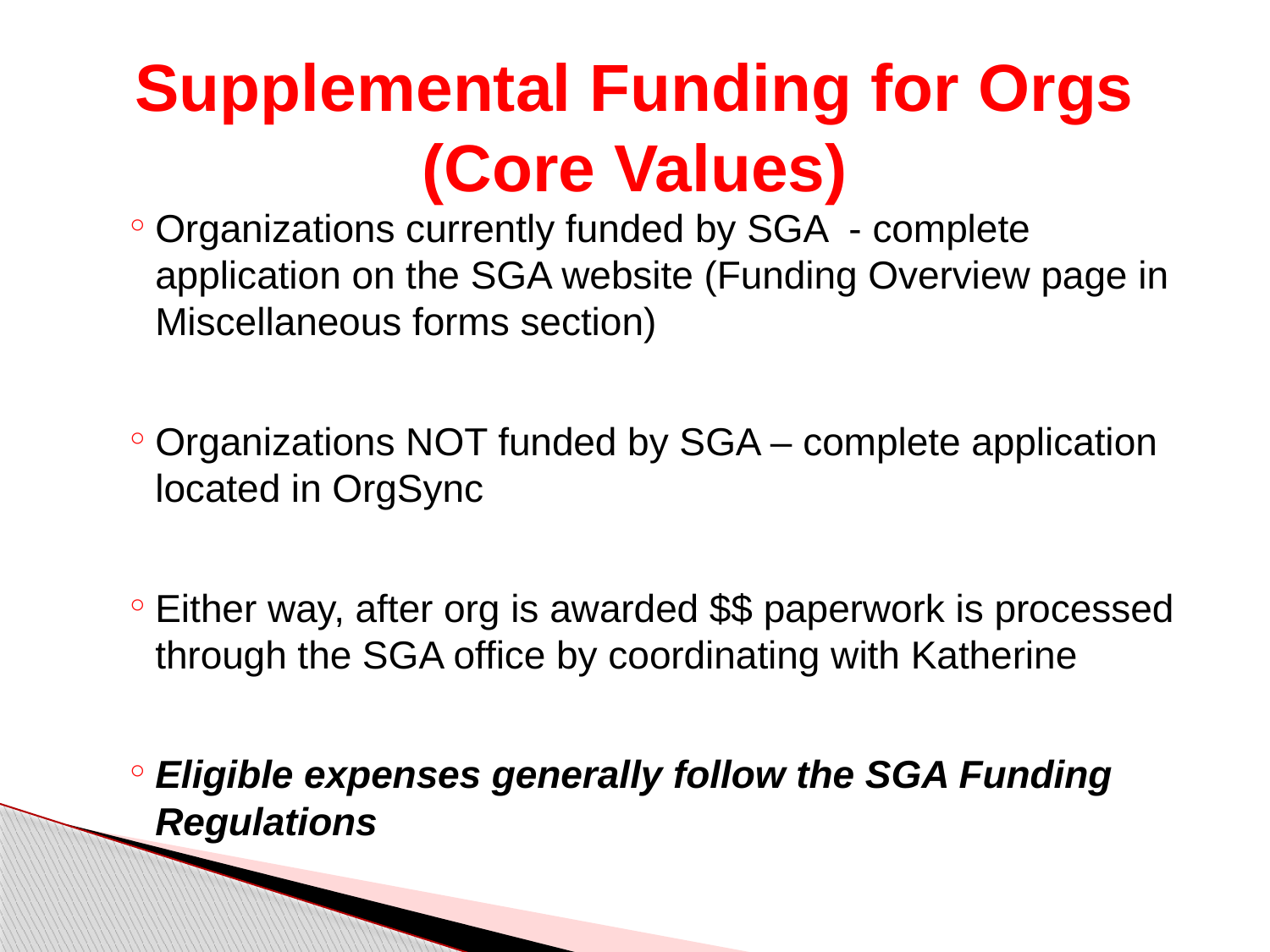

# Supplemental Funding for Orgs (Core Values)
Organizations currently funded by SGA  - complete application on the SGA website (Funding Overview page in Miscellaneous forms section)

Organizations NOT funded by SGA – complete application located in OrgSync

Either way, after org is awarded $$ paperwork is processed through the SGA office by coordinating with Katherine

Eligible expenses generally follow the SGA Funding Regulations